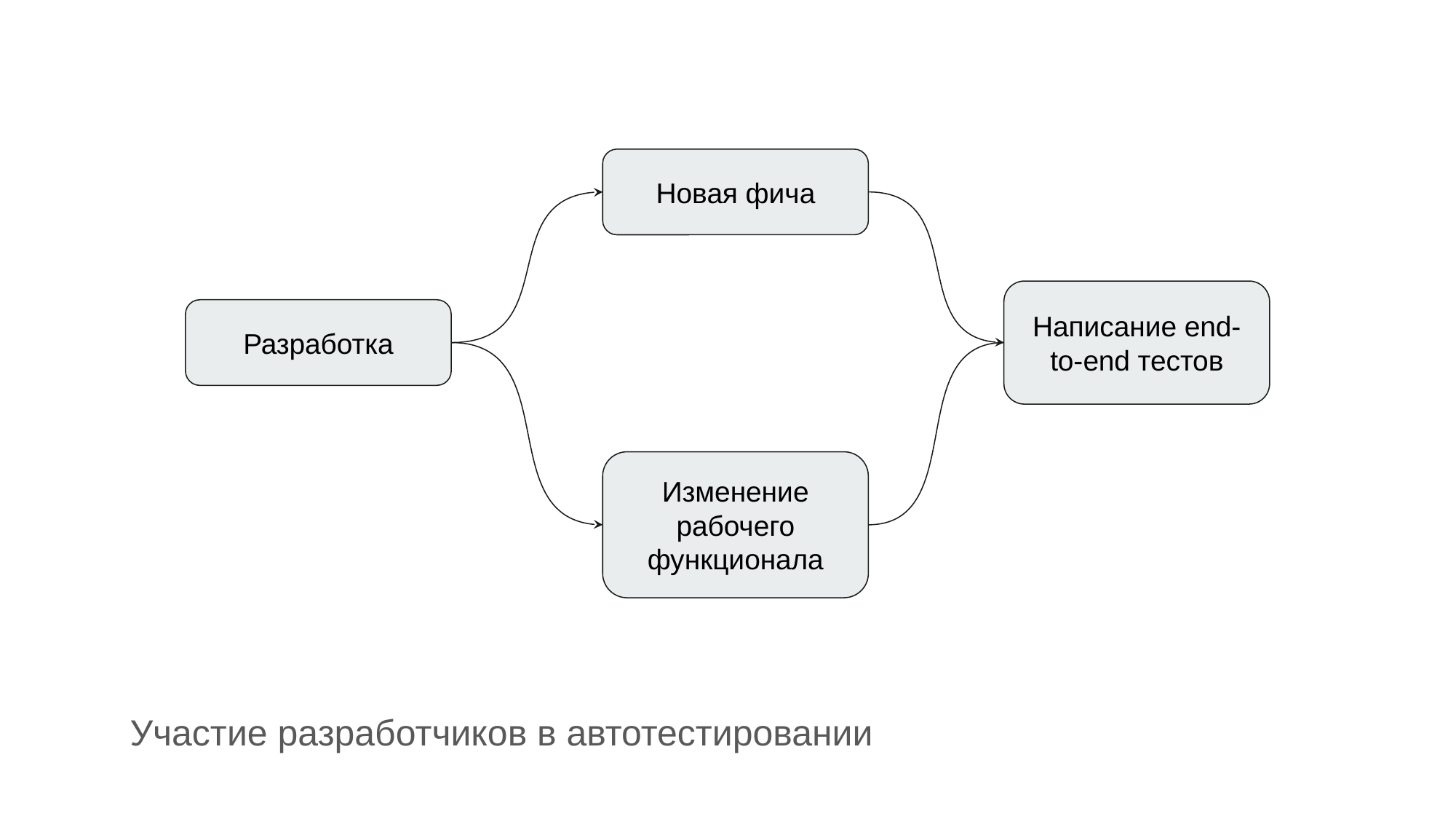

Новая фича
Изменение рабочего функционала
Написание end-to-end тестов
Разработка
Участие разработчиков в автотестировании
27